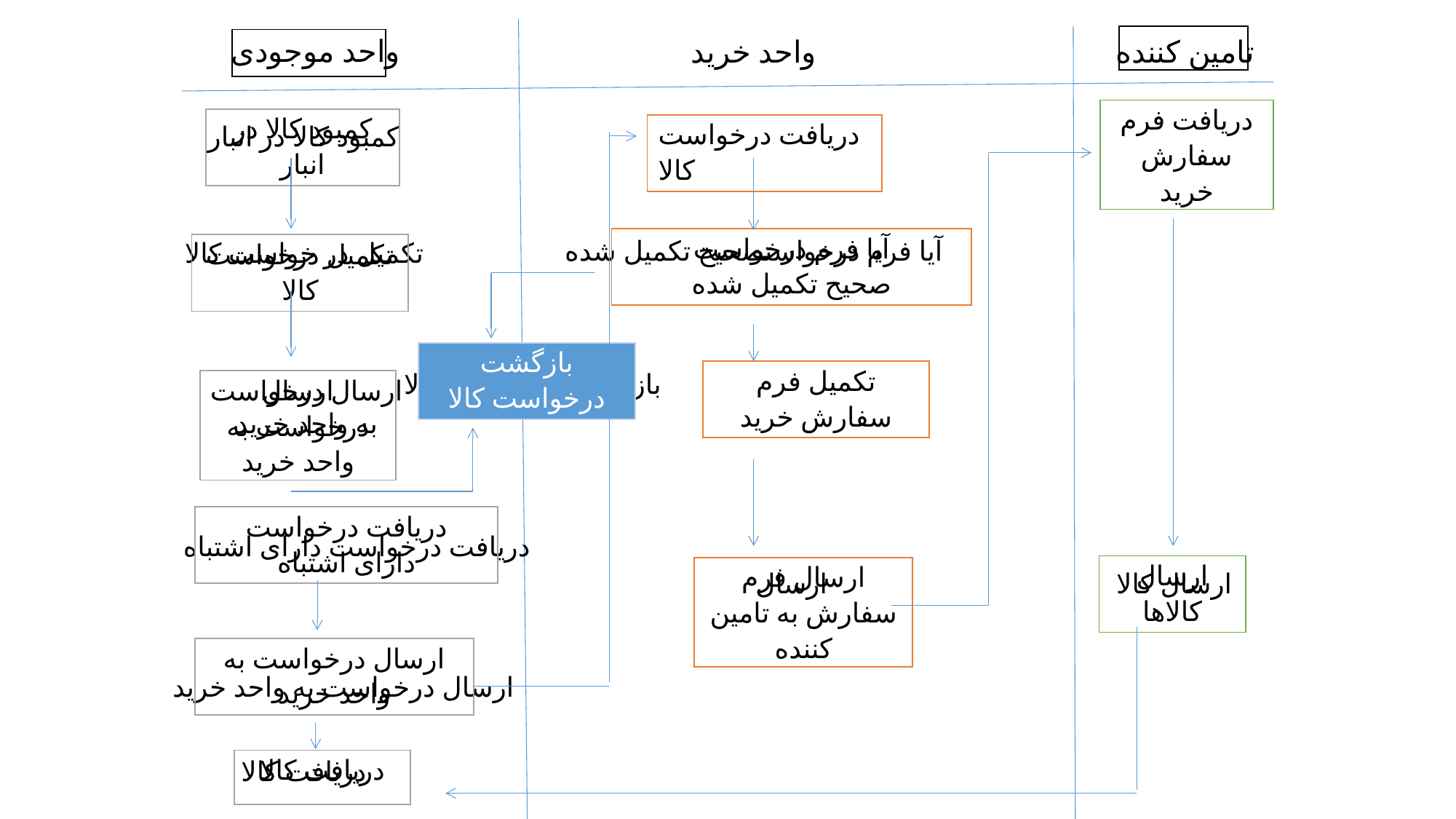

|  |
| --- |
واحد موجودی
|  |
| --- |
واحد خرید
تامین کننده
|  |
| --- |
| دریافت فرم سفارش خرید |
| --- |
| کمبود کالا در انبار |
| --- |
کمبود کالا در انبار
| دریافت درخواست کالا |
| --- |
آیا فرم درخواستصحیح تکمیل شده
| آیا فرم درخواست صحیح تکمیل شده |
| --- |
تکمیل در خواست کالا
| تکمیل درخواست کالا |
| --- |
| بازگشت درخواست کالا |
| --- |
بازگشت درخواست کالا
| تکمیل فرم سفارش خرید |
| --- |
ارسال درخواست به واحد خرید
| ارسال درخواست به واحد خرید |
| --- |
| دریافت درخواست دارای اشتباه |
| --- |
دریافت درخواست دارای اشتباه
| ارسال کالاها |
| --- |
| ارسال فرم سفارش به تامین کننده |
| --- |
ارسال
ارسال کالا
| ارسال درخواست به واحد خرید |
| --- |
ارسال درخواست به واحد خرید
دریافت کالا
| دریافت کالا |
| --- |